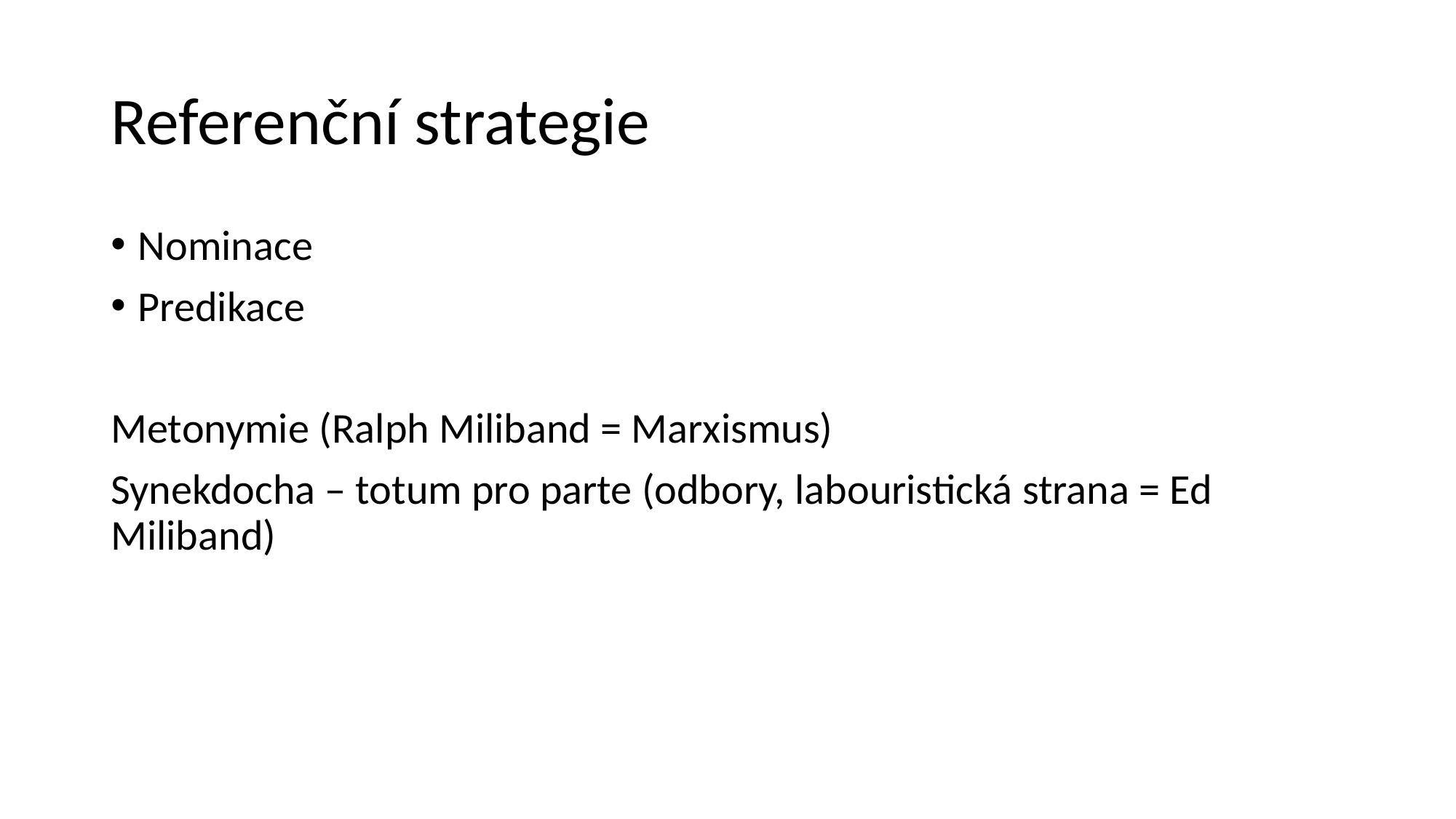

# Referenční strategie
Nominace
Predikace

Metonymie (Ralph Miliband = Marxismus)
Synekdocha – totum pro parte (odbory, labouristická strana = Ed Miliband)